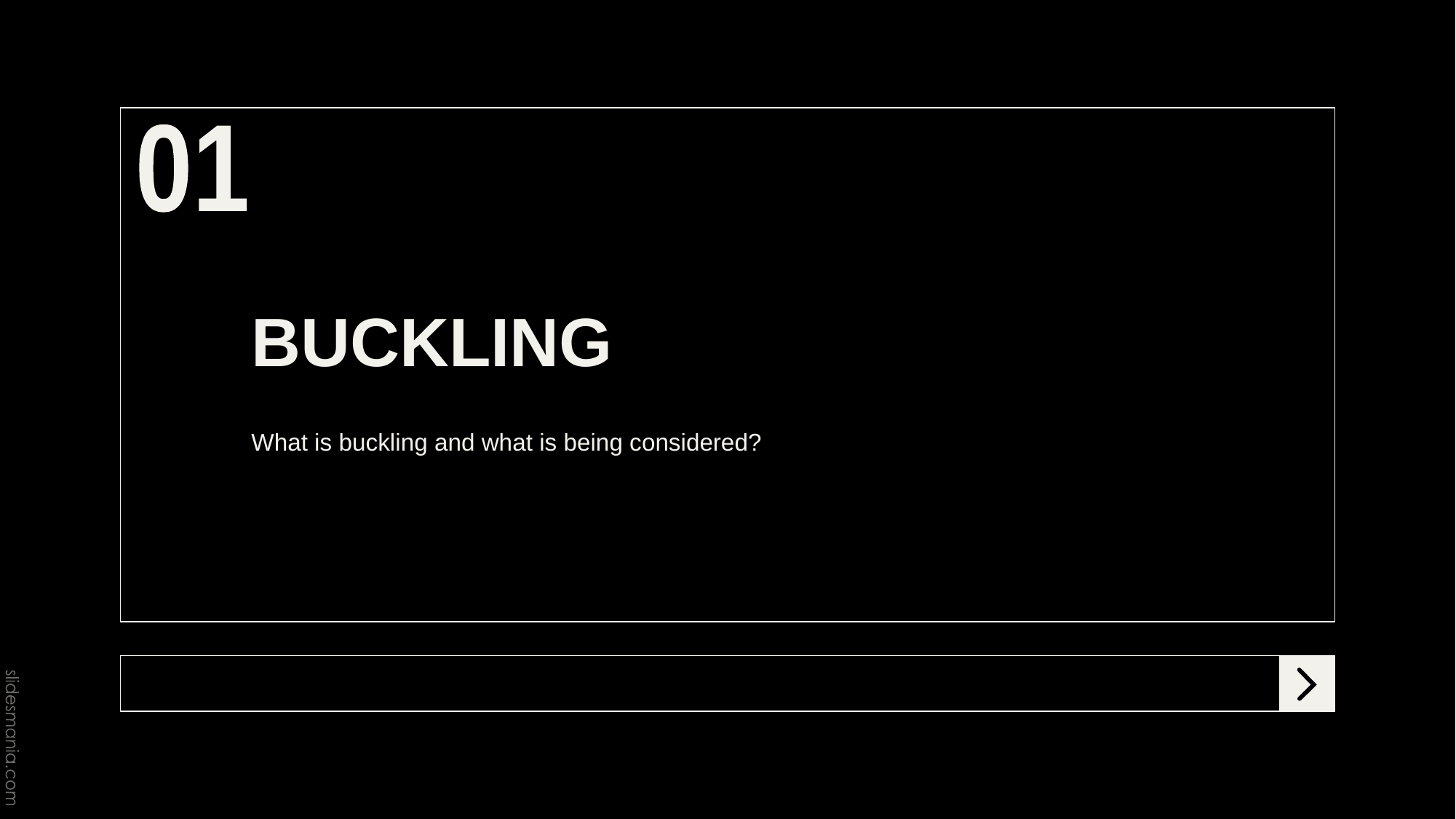

01
# BUCKLING
What is buckling and what is being considered?